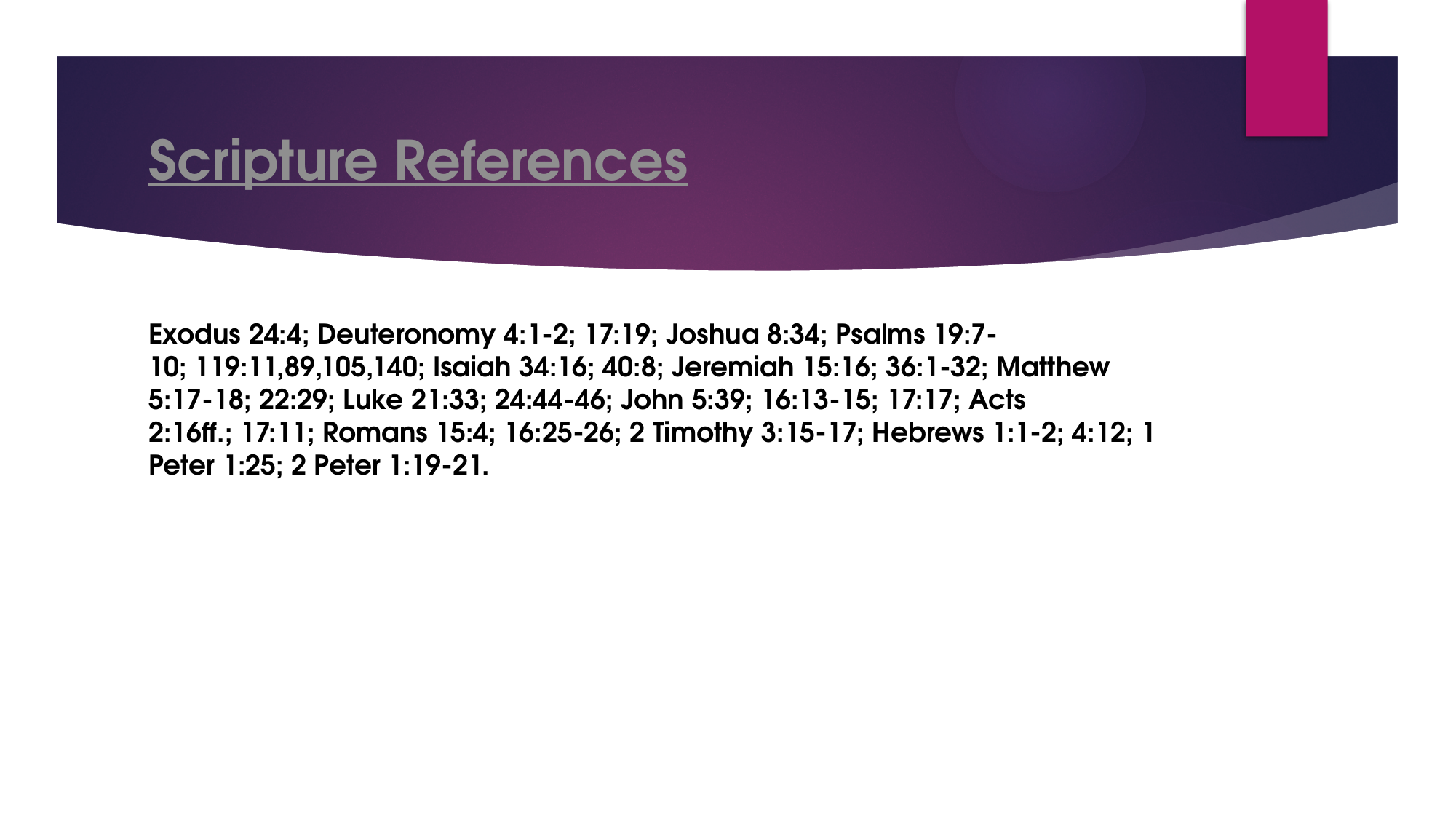

# Scripture References
Exodus 24:4; Deuteronomy 4:1-2; 17:19; Joshua 8:34; Psalms 19:7-10; 119:11,89,105,140; Isaiah 34:16; 40:8; Jeremiah 15:16; 36:1-32; Matthew 5:17-18; 22:29; Luke 21:33; 24:44-46; John 5:39; 16:13-15; 17:17; Acts 2:16ff.; 17:11; Romans 15:4; 16:25-26; 2 Timothy 3:15-17; Hebrews 1:1-2; 4:12; 1 Peter 1:25; 2 Peter 1:19-21.